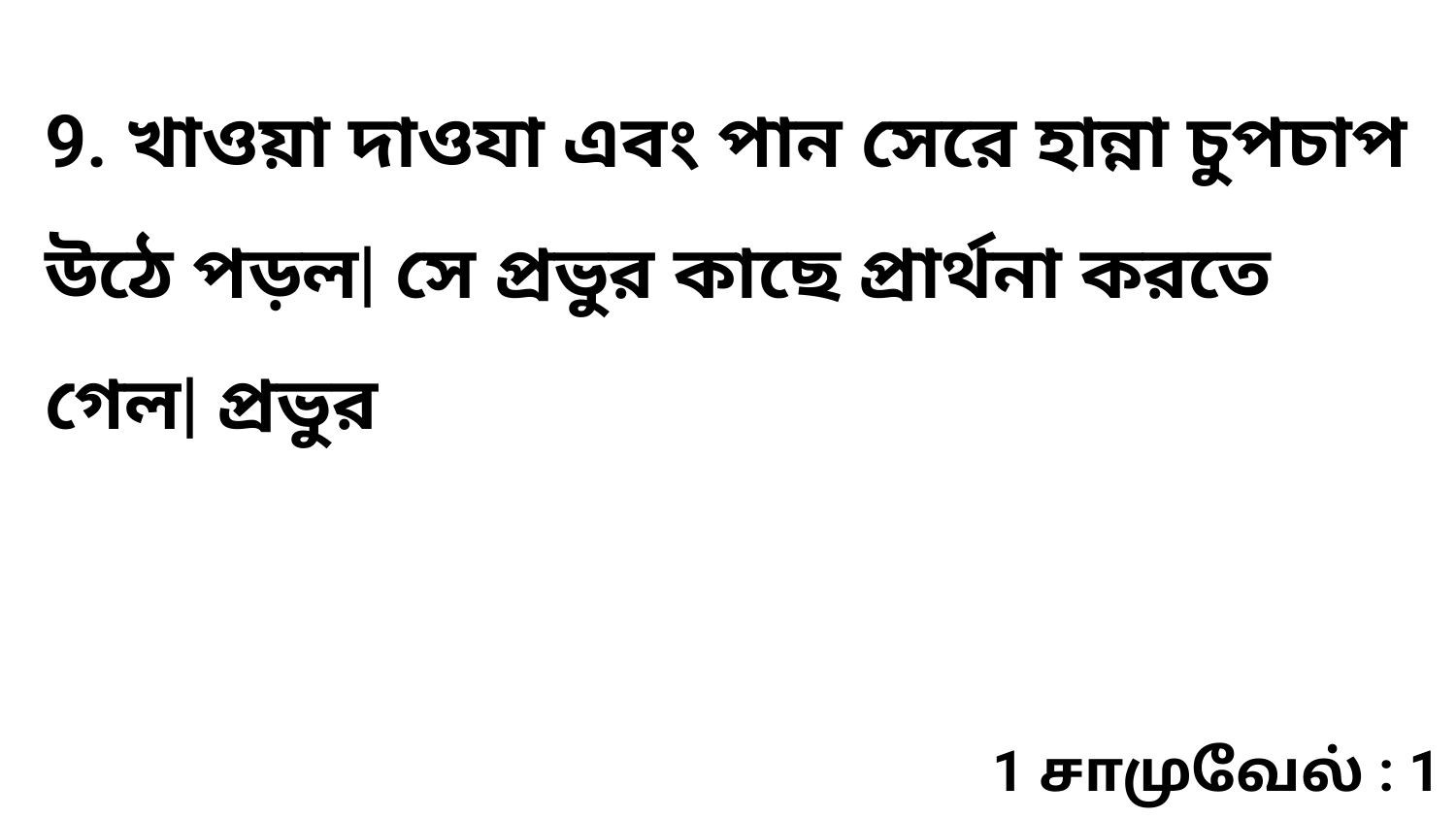

9. খাওয়া দাওযা এবং পান সেরে হান্না চুপচাপ উঠে পড়ল| সে প্রভুর কাছে প্রার্থনা করতে গেল| প্রভুর
1 சாமுவேல் : 1